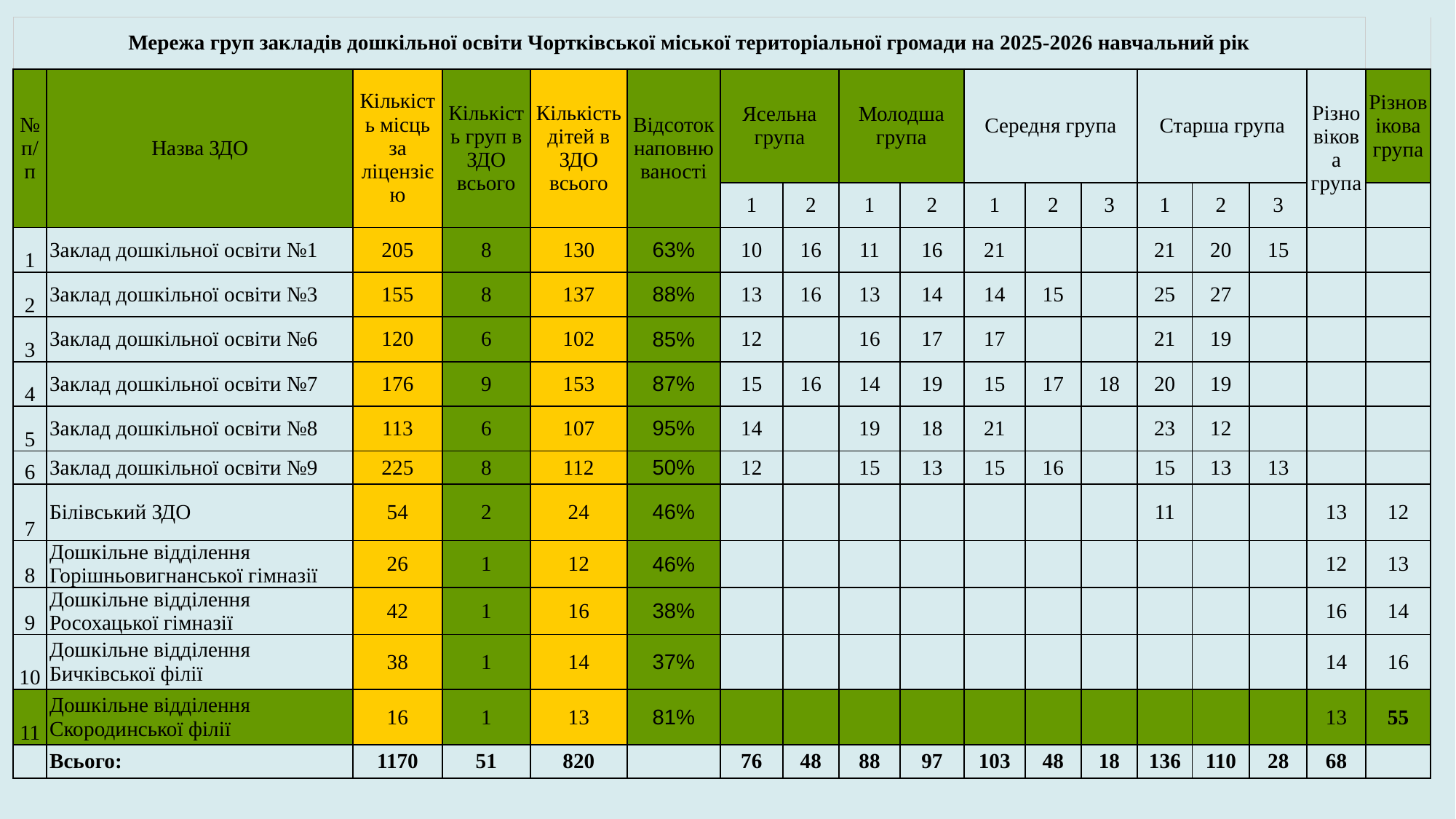

| Мережа груп закладів дошкільної освіти Чортківської міської територіальної громади на 2025-2026 навчальний рік |  |  |  |  |  |  |  |  |  |  |  |  |  |  |  |  |  |
| --- | --- | --- | --- | --- | --- | --- | --- | --- | --- | --- | --- | --- | --- | --- | --- | --- | --- |
| № п/п | Назва ЗДО | Кількість місць за ліцензією | Кількість груп в ЗДО всього | Кількість дітей в ЗДО всього | Відсоток наповнюваності | Ясельна група |  | Молодша група |  | Середня група |  |  | Старша група |  |  | Різновікова група | Різновікова група |
|  |  |  |  |  |  | 1 | 2 | 1 | 2 | 1 | 2 | 3 | 1 | 2 | 3 |  |  |
| 1 | Заклад дошкільної освіти №1 | 205 | 8 | 130 | 63% | 10 | 16 | 11 | 16 | 21 |  |  | 21 | 20 | 15 |  |  |
| 2 | Заклад дошкільної освіти №3 | 155 | 8 | 137 | 88% | 13 | 16 | 13 | 14 | 14 | 15 |  | 25 | 27 |  |  |  |
| 3 | Заклад дошкільної освіти №6 | 120 | 6 | 102 | 85% | 12 |  | 16 | 17 | 17 |  |  | 21 | 19 |  |  |  |
| 4 | Заклад дошкільної освіти №7 | 176 | 9 | 153 | 87% | 15 | 16 | 14 | 19 | 15 | 17 | 18 | 20 | 19 |  |  |  |
| 5 | Заклад дошкільної освіти №8 | 113 | 6 | 107 | 95% | 14 |  | 19 | 18 | 21 |  |  | 23 | 12 |  |  |  |
| 6 | Заклад дошкільної освіти №9 | 225 | 8 | 112 | 50% | 12 |  | 15 | 13 | 15 | 16 |  | 15 | 13 | 13 |  |  |
| 7 | Білівський ЗДО | 54 | 2 | 24 | 46% |  |  |  |  |  |  |  | 11 |  |  | 13 | 12 |
| 8 | Дошкільне відділення Горішньовигнанської гімназії | 26 | 1 | 12 | 46% |  |  |  |  |  |  |  |  |  |  | 12 | 13 |
| 9 | Дошкільне відділення Росохацької гімназії | 42 | 1 | 16 | 38% |  |  |  |  |  |  |  |  |  |  | 16 | 14 |
| 10 | Дошкільне відділення Бичківської філії | 38 | 1 | 14 | 37% |  |  |  |  |  |  |  |  |  |  | 14 | 16 |
| 11 | Дошкільне відділення Скородинської філії | 16 | 1 | 13 | 81% |  |  |  |  |  |  |  |  |  |  | 13 | 55 |
|  | Всього: | 1170 | 51 | 820 |  | 76 | 48 | 88 | 97 | 103 | 48 | 18 | 136 | 110 | 28 | 68 |  |